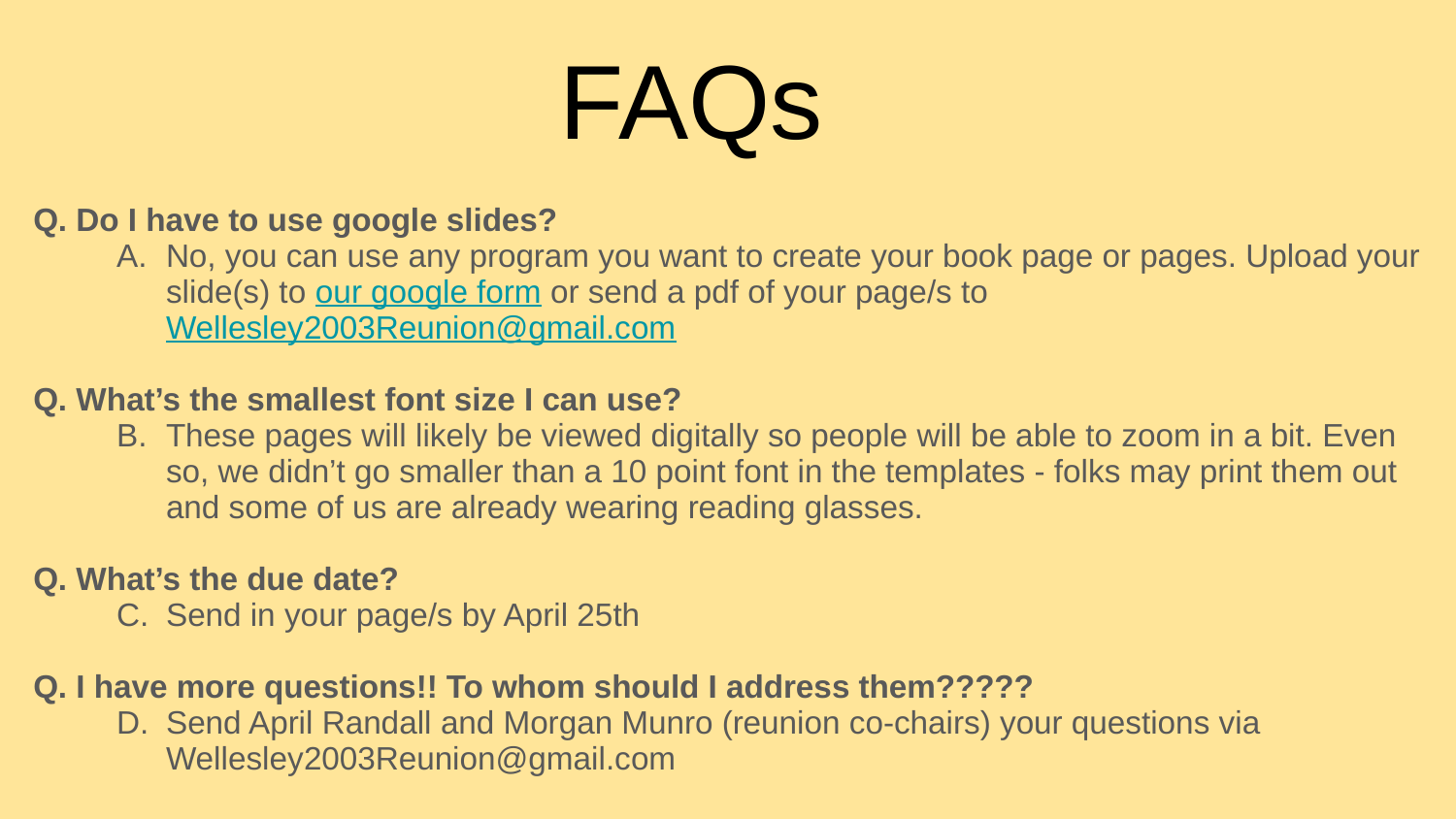

# FAQs
Q. Do I have to use google slides?
No, you can use any program you want to create your book page or pages. Upload your slide(s) to our google form or send a pdf of your page/s to Wellesley2003Reunion@gmail.com

Q. What’s the smallest font size I can use?
These pages will likely be viewed digitally so people will be able to zoom in a bit. Even so, we didn’t go smaller than a 10 point font in the templates - folks may print them out and some of us are already wearing reading glasses.

Q. What’s the due date?
Send in your page/s by April 25th

Q. I have more questions!! To whom should I address them?????
Send April Randall and Morgan Munro (reunion co-chairs) your questions via Wellesley2003Reunion@gmail.com